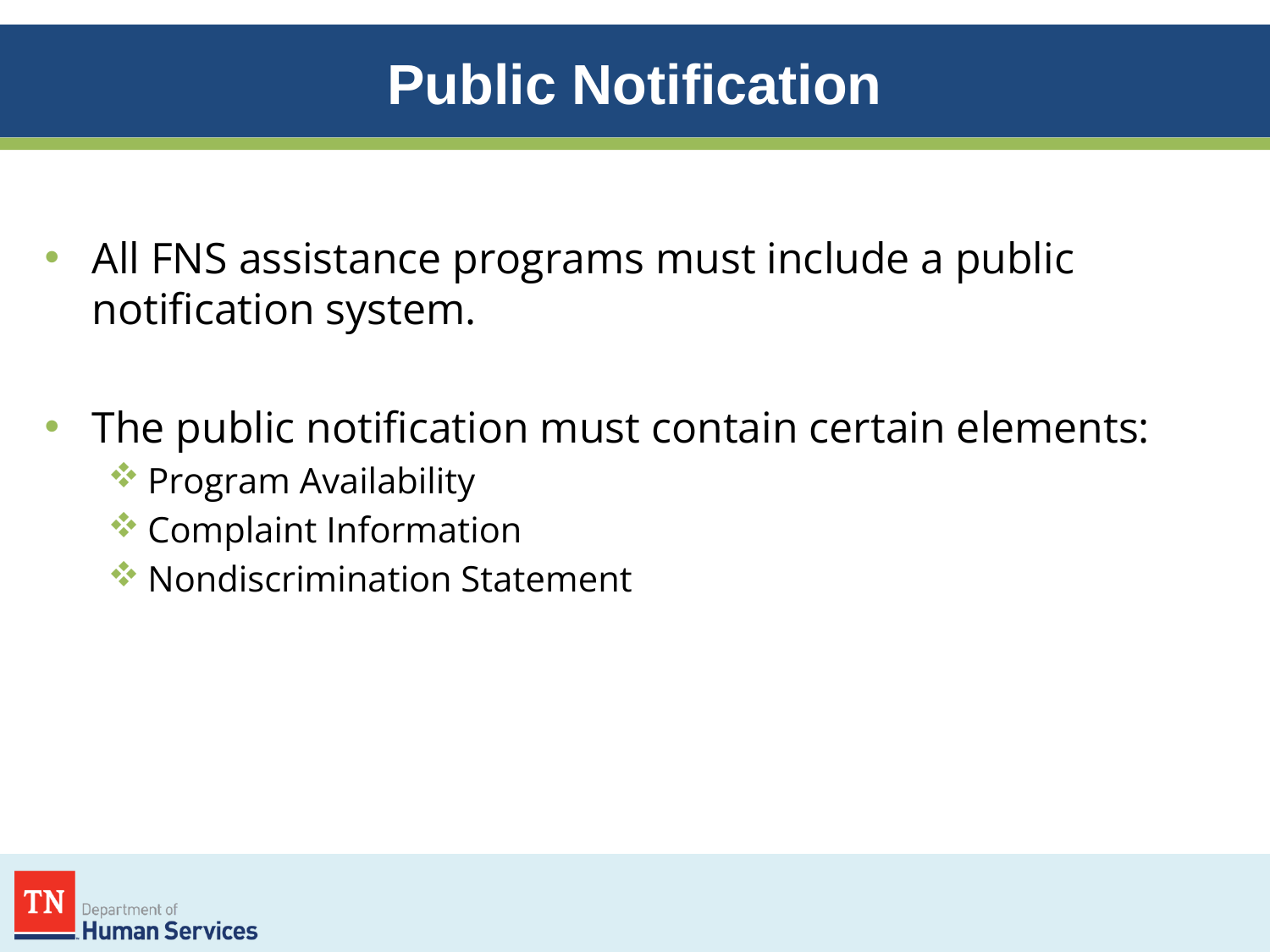

# Public Notification

All FNS assistance programs must include a public notification system.

The public notification must contain certain elements:
Program Availability
Complaint Information
Nondiscrimination Statement